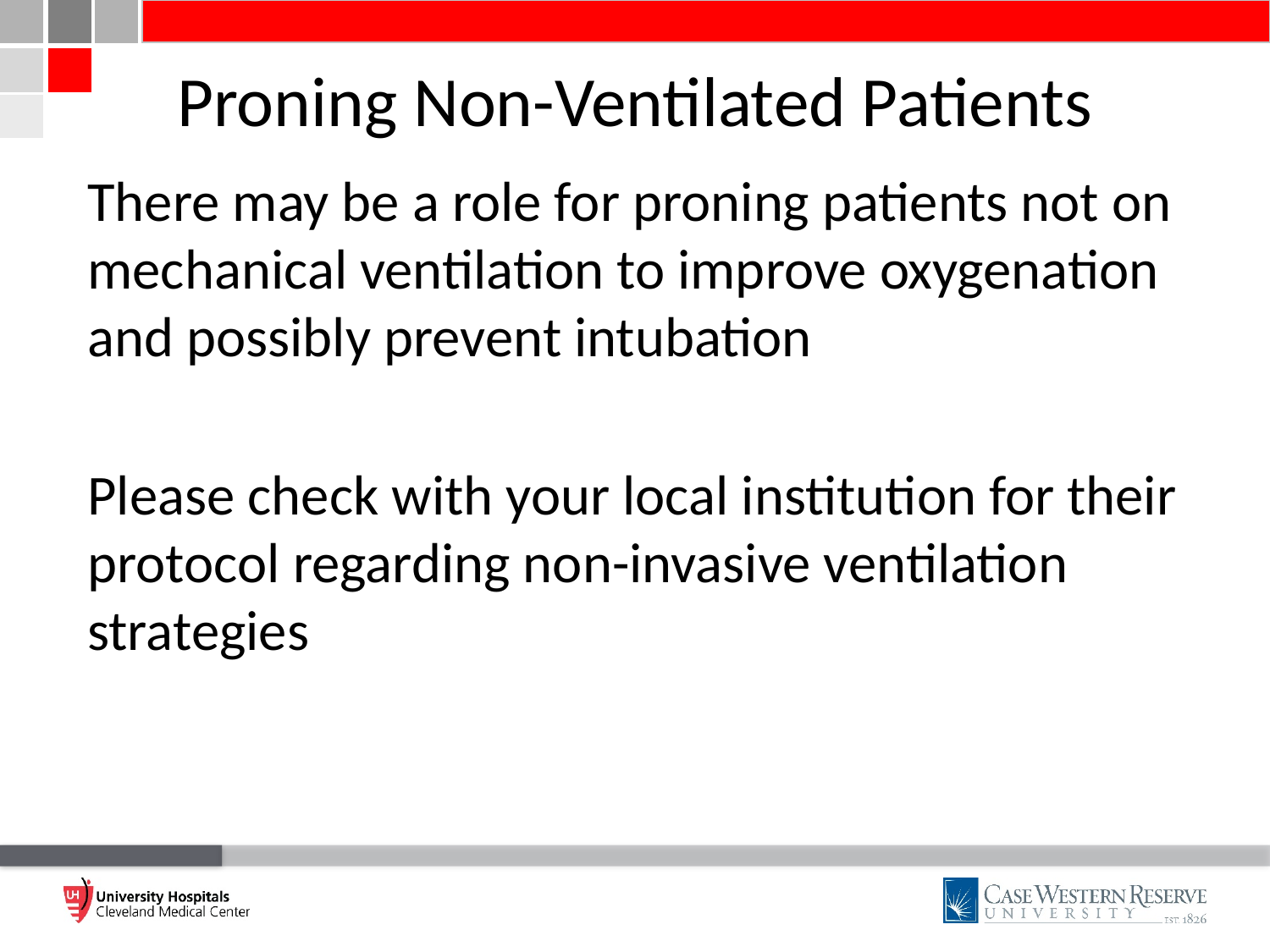

# Proning Non-Ventilated Patients
There may be a role for proning patients not on mechanical ventilation to improve oxygenation and possibly prevent intubation

Please check with your local institution for their protocol regarding non-invasive ventilation strategies